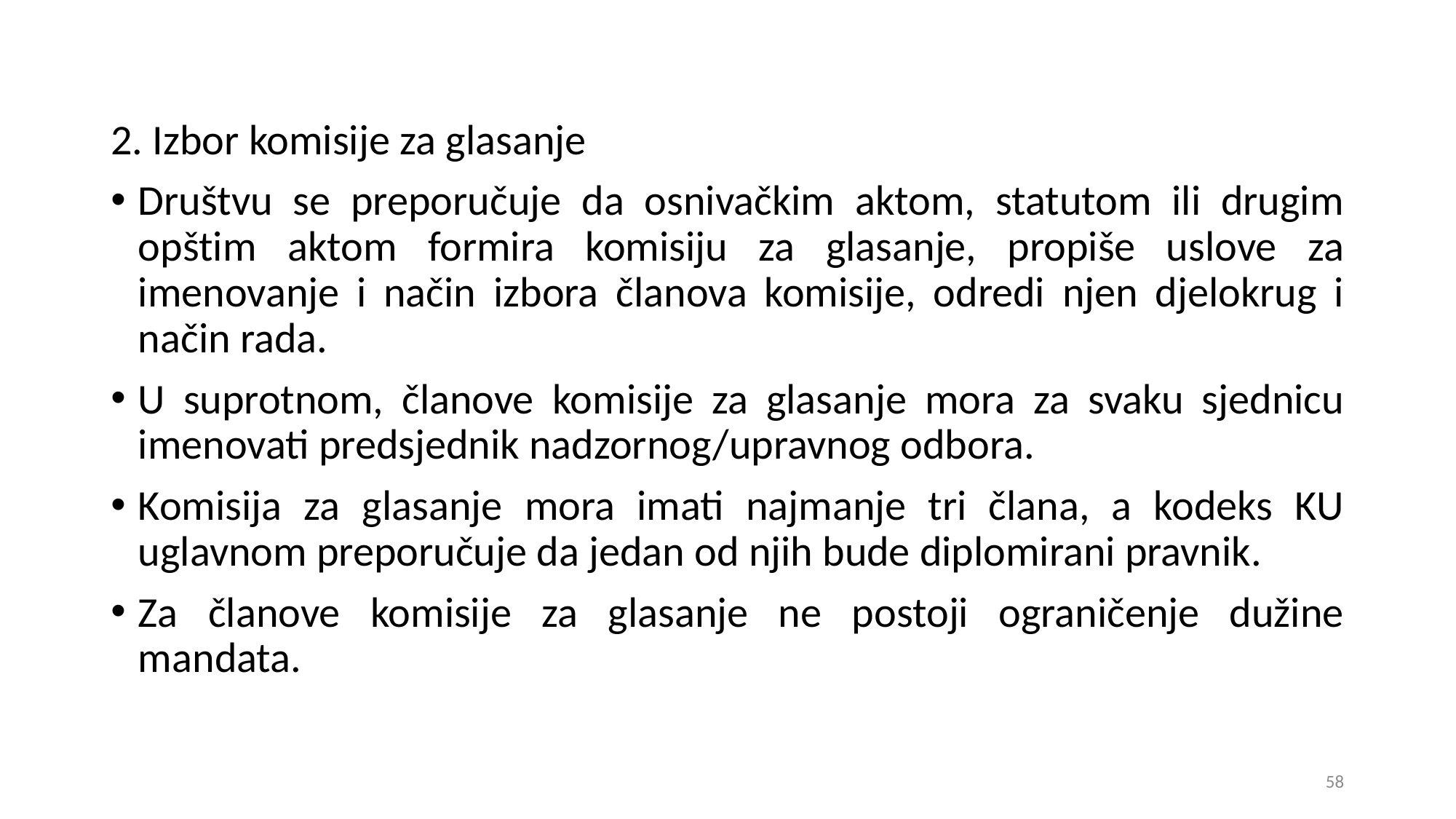

2. Izbor komisije za glasanje
Društvu se preporučuje da osnivačkim aktom, statutom ili drugim opštim aktom formira komisiju za glasanje, propiše uslove za imenovanje i način izbora članova komisije, odredi njen djelokrug i način rada.
U suprotnom, članove komisije za glasanje mora za svaku sjednicu imenovati predsjednik nadzornog/upravnog odbora.
Komisija za glasanje mora imati najmanje tri člana, a kodeks KU uglavnom preporučuje da jedan od njih bude diplomirani pravnik.
Za članove komisije za glasanje ne postoji ograničenje dužine mandata.
58